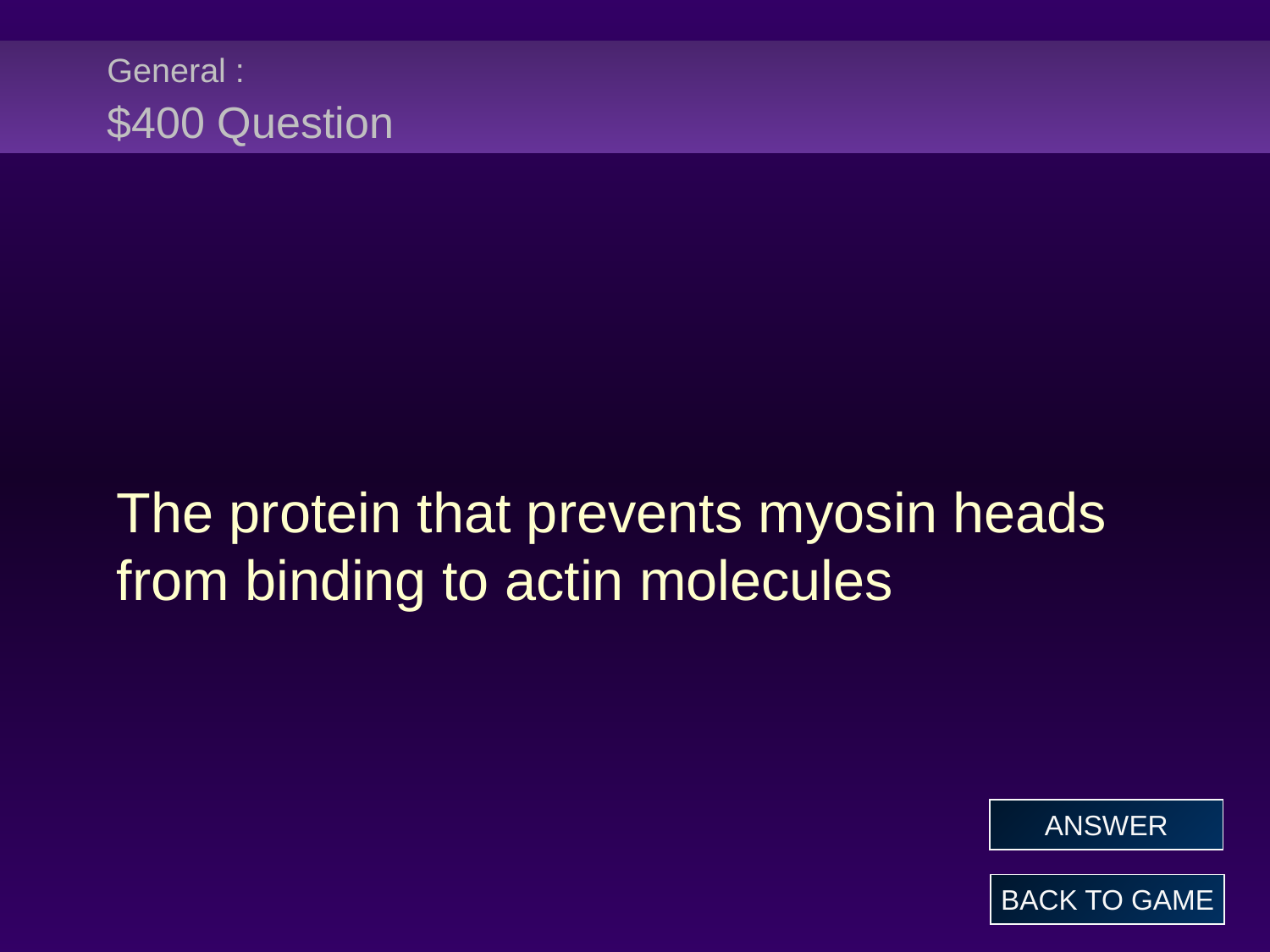

# General : $400 Question
The protein that prevents myosin heads from binding to actin molecules
ANSWER
BACK TO GAME